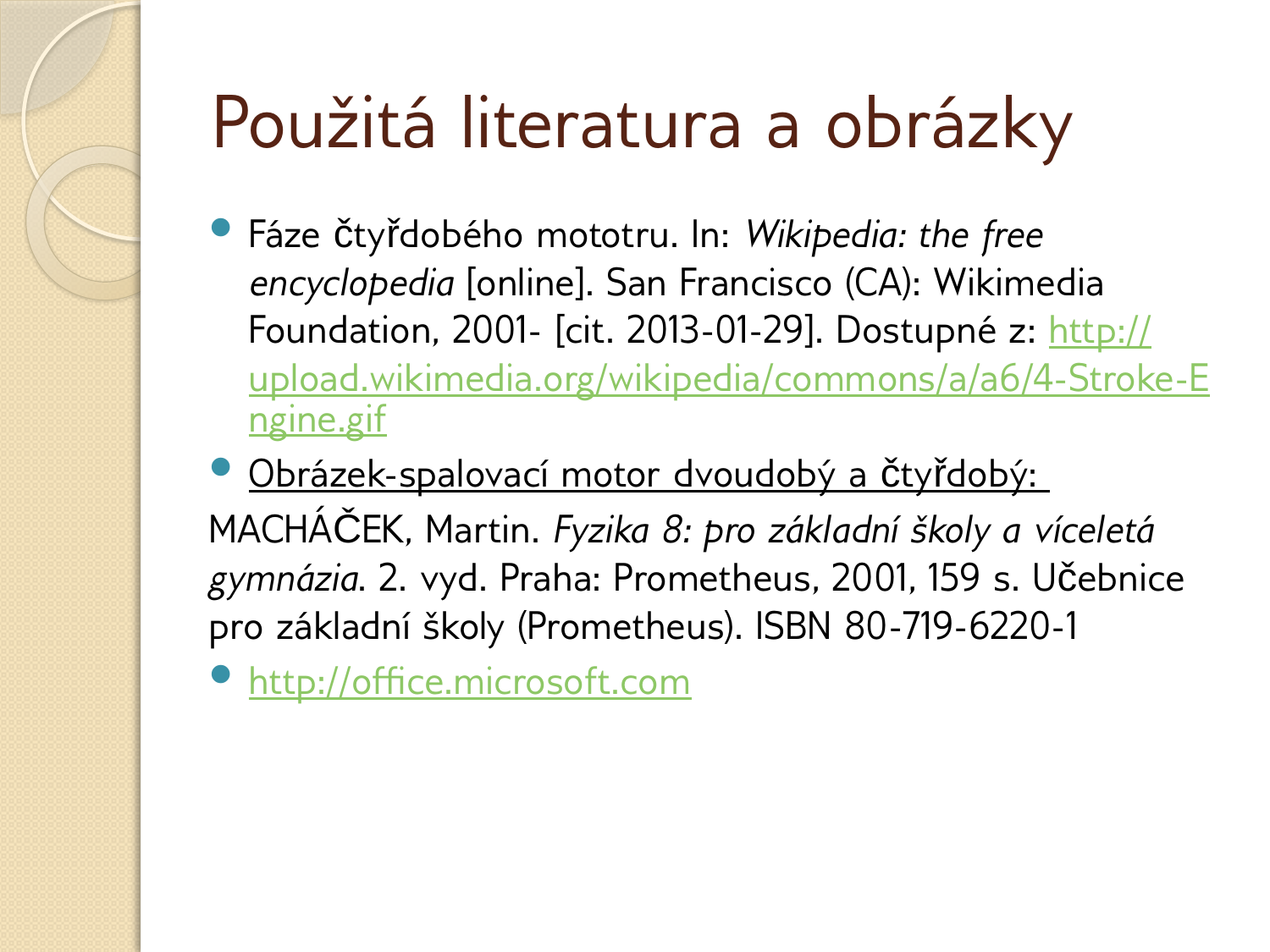

# Použitá literatura a obrázky
Fáze čtyřdobého mototru. In: Wikipedia: the free encyclopedia [online]. San Francisco (CA): Wikimedia Foundation, 2001- [cit. 2013-01-29]. Dostupné z: http://upload.wikimedia.org/wikipedia/commons/a/a6/4-Stroke-Engine.gif
Obrázek-spalovací motor dvoudobý a čtyřdobý:
MACHÁČEK, Martin. Fyzika 8: pro základní školy a víceletá     gymnázia. 2. vyd. Praha: Prometheus, 2001, 159 s. Učebnice pro základní školy (Prometheus). ISBN 80-719-6220-1
http://office.microsoft.com